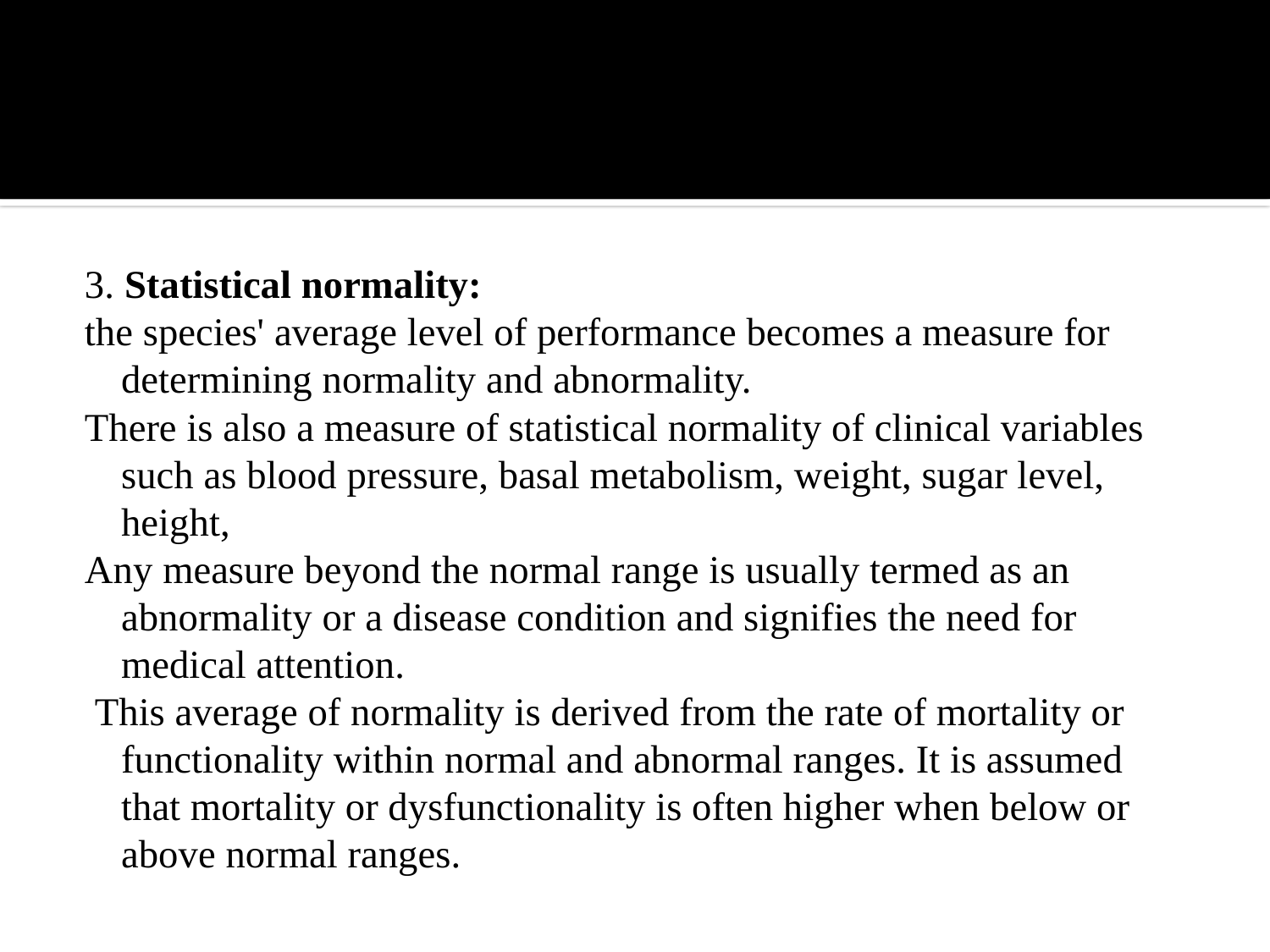

#
3. Statistical normality:
the species' average level of performance becomes a measure for determining normality and abnormality.
There is also a measure of statistical normality of clinical variables such as blood pressure, basal metabolism, weight, sugar level, height,
Any measure beyond the normal range is usually termed as an abnormality or a disease condition and signifies the need for medical attention.
 This average of normality is derived from the rate of mortality or functionality within normal and abnormal ranges. It is assumed that mortality or dysfunctionality is often higher when below or above normal ranges.